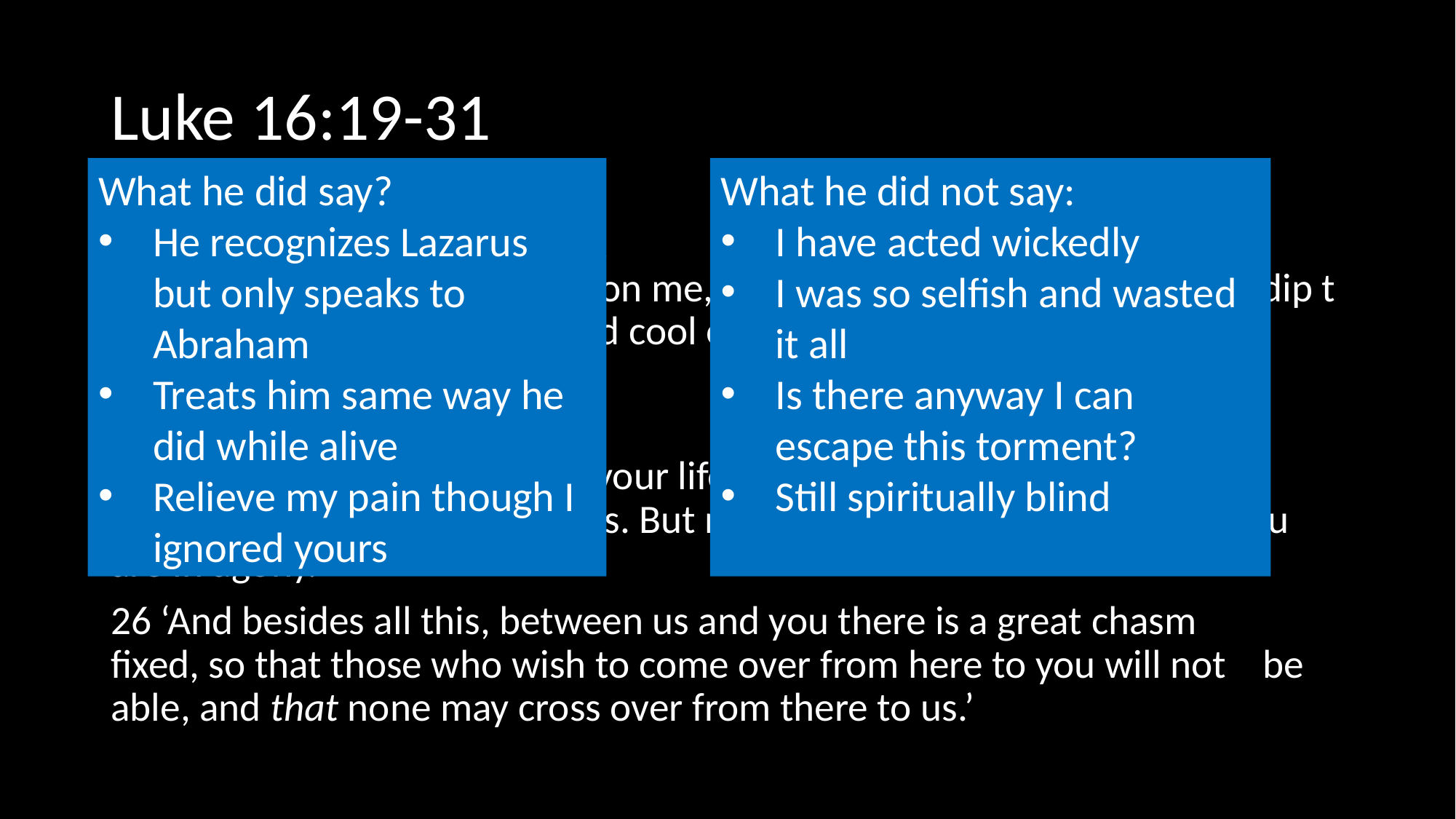

# Luke 16:19-31
What he did say?
He recognizes Lazarus but only speaks to Abraham
Treats him same way he did while alive
Relieve my pain though I ignored yours
What he did not say:
I have acted wickedly
I was so selfish and wasted it all
Is there anyway I can escape this torment?
Still spiritually blind

 24 “And he cried out and said, ‘Father Abraham, have mercy on me, and send Lazarus so that he may dip the tip of his finger in water and cool off my tongue, for I am in        agony in this flame.’
25 “But Abraham said, ‘Child, remember that during your life you received your good things,   and likewise Lazarus bad things. But now he is being comforted, and you are in agony.
26 ‘And besides all this, between us and you there is a great chasm        fixed, so that those who wish to come over from here to you will not    be able, and that none may cross over from there to us.’